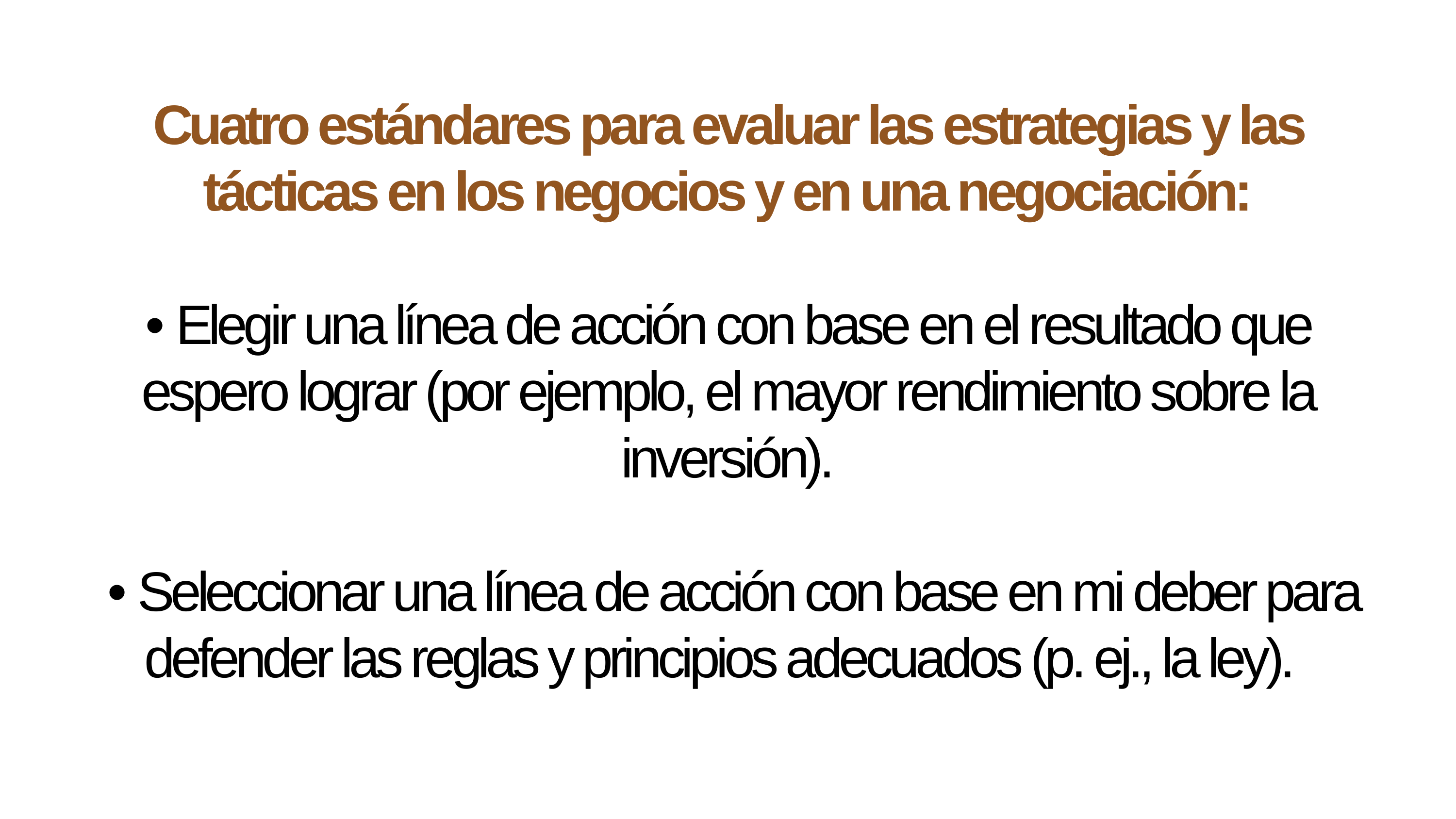

Cuatro estándares para evaluar las estrategias y las tácticas en los negocios y en una negociación:

• Elegir una línea de acción con base en el resultado que espero lograr (por ejemplo, el mayor rendimiento sobre la inversión).

 • Seleccionar una línea de acción con base en mi deber para defender las reglas y principios adecuados (p. ej., la ley).